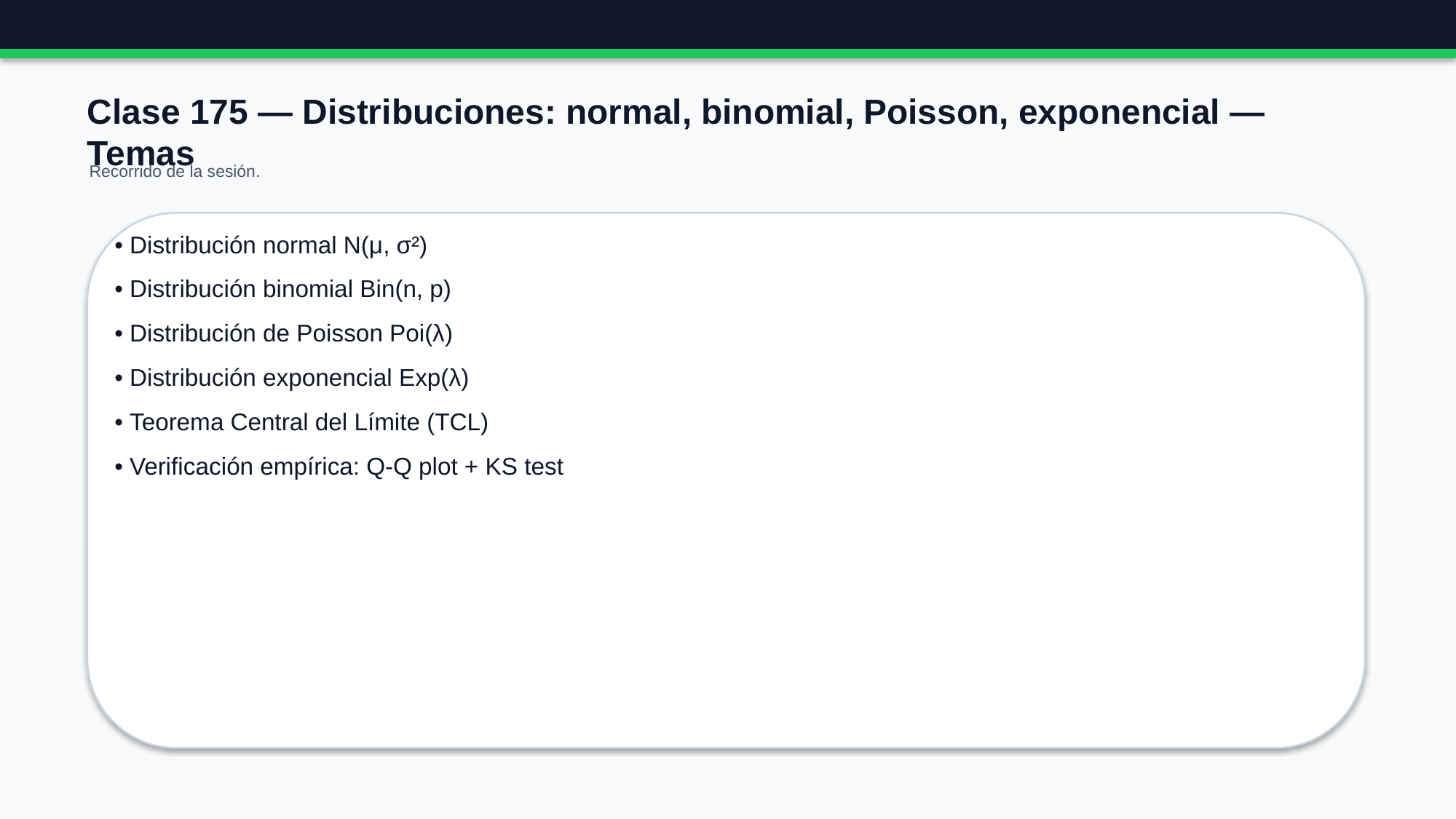

Clase 175 — Distribuciones: normal, binomial, Poisson, exponencial — Temas
Recorrido de la sesión.

• Distribución normal N(μ, σ²)
• Distribución binomial Bin(n, p)
• Distribución de Poisson Poi(λ)
• Distribución exponencial Exp(λ)
• Teorema Central del Límite (TCL)
• Verificación empírica: Q-Q plot + KS test